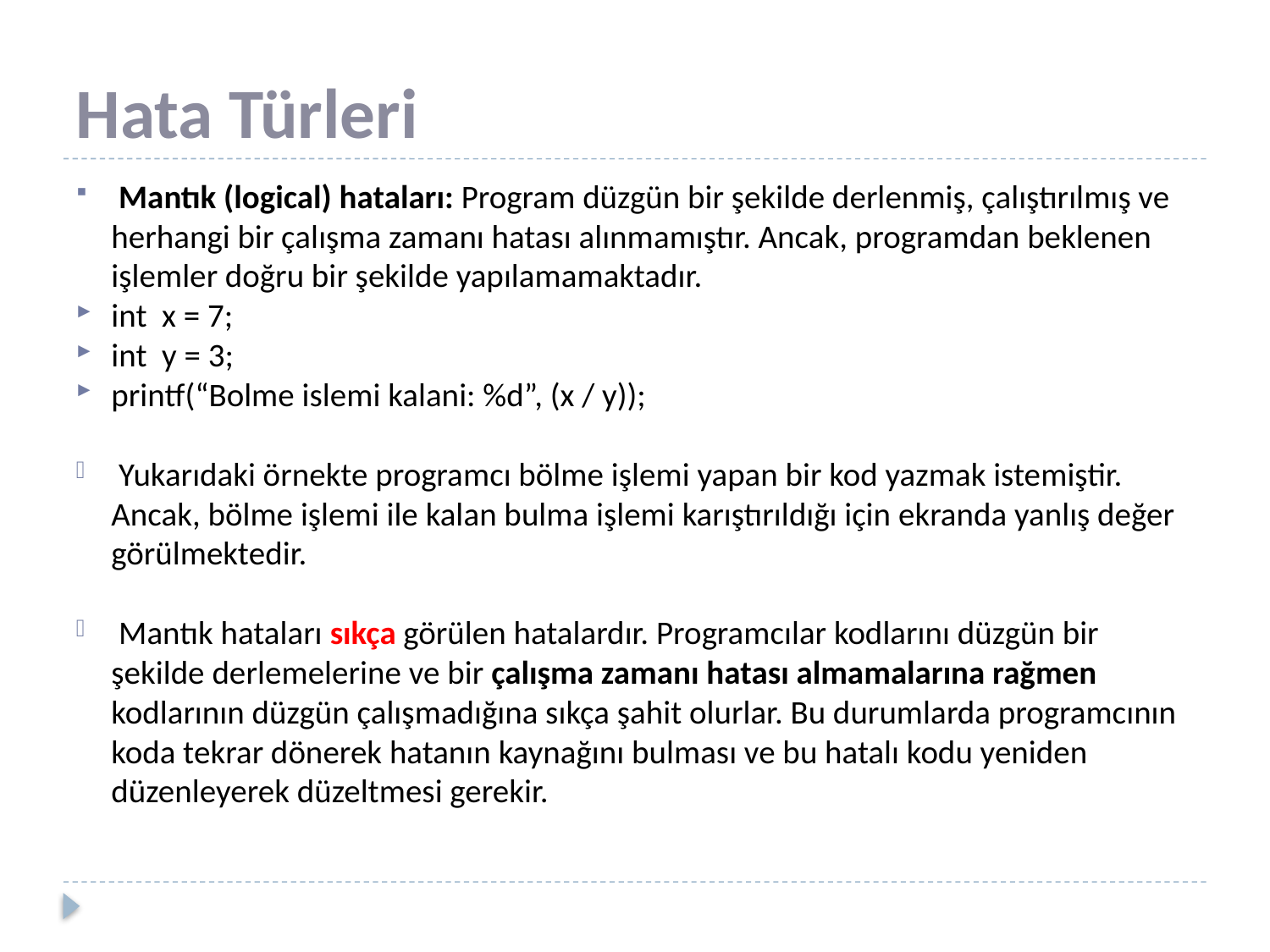

# Hata Türleri
 Mantık (logical) hataları: Program düzgün bir şekilde derlenmiş, çalıştırılmış ve herhangi bir çalışma zamanı hatası alınmamıştır. Ancak, programdan beklenen işlemler doğru bir şekilde yapılamamaktadır.
int  x = 7;
int  y = 3;
printf(“Bolme islemi kalani: %d”, (x / y));

 Yukarıdaki örnekte programcı bölme işlemi yapan bir kod yazmak istemiştir. Ancak, bölme işlemi ile kalan bulma işlemi karıştırıldığı için ekranda yanlış değer görülmektedir.

 Mantık hataları sıkça görülen hatalardır. Programcılar kodlarını düzgün bir şekilde derlemelerine ve bir çalışma zamanı hatası almamalarına rağmen kodlarının düzgün çalışmadığına sıkça şahit olurlar. Bu durumlarda programcının koda tekrar dönerek hatanın kaynağını bulması ve bu hatalı kodu yeniden düzenleyerek düzeltmesi gerekir.